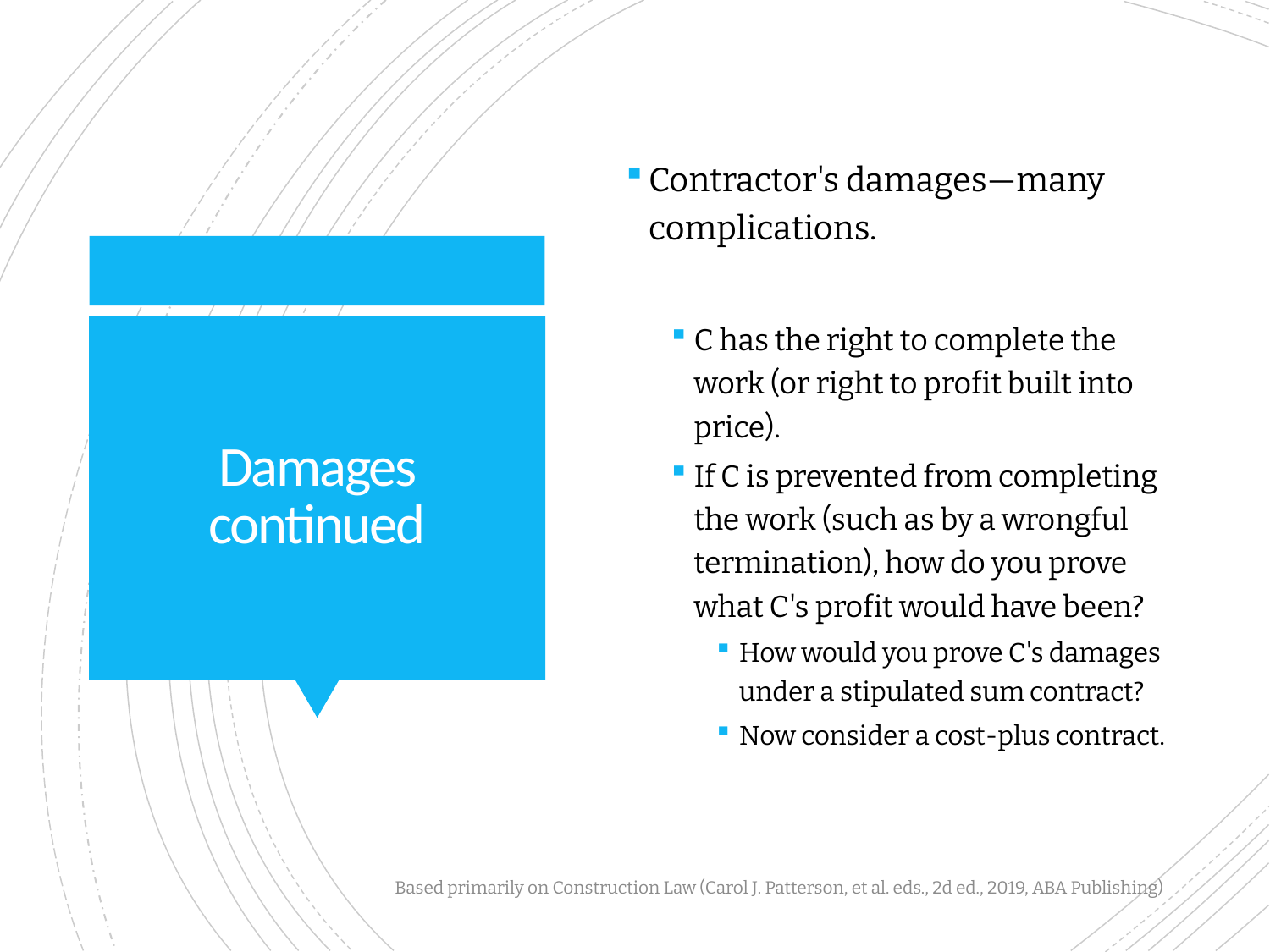

Contractor's damages—many complications.

C has the right to complete the work (or right to profit built into price).
If C is prevented from completing the work (such as by a wrongful termination), how do you prove what C's profit would have been?
How would you prove C's damages under a stipulated sum contract?
Now consider a cost-plus contract.

# Damages continued
Based primarily on Construction Law (Carol J. Patterson, et al. eds., 2d ed., 2019, ABA Publishing)